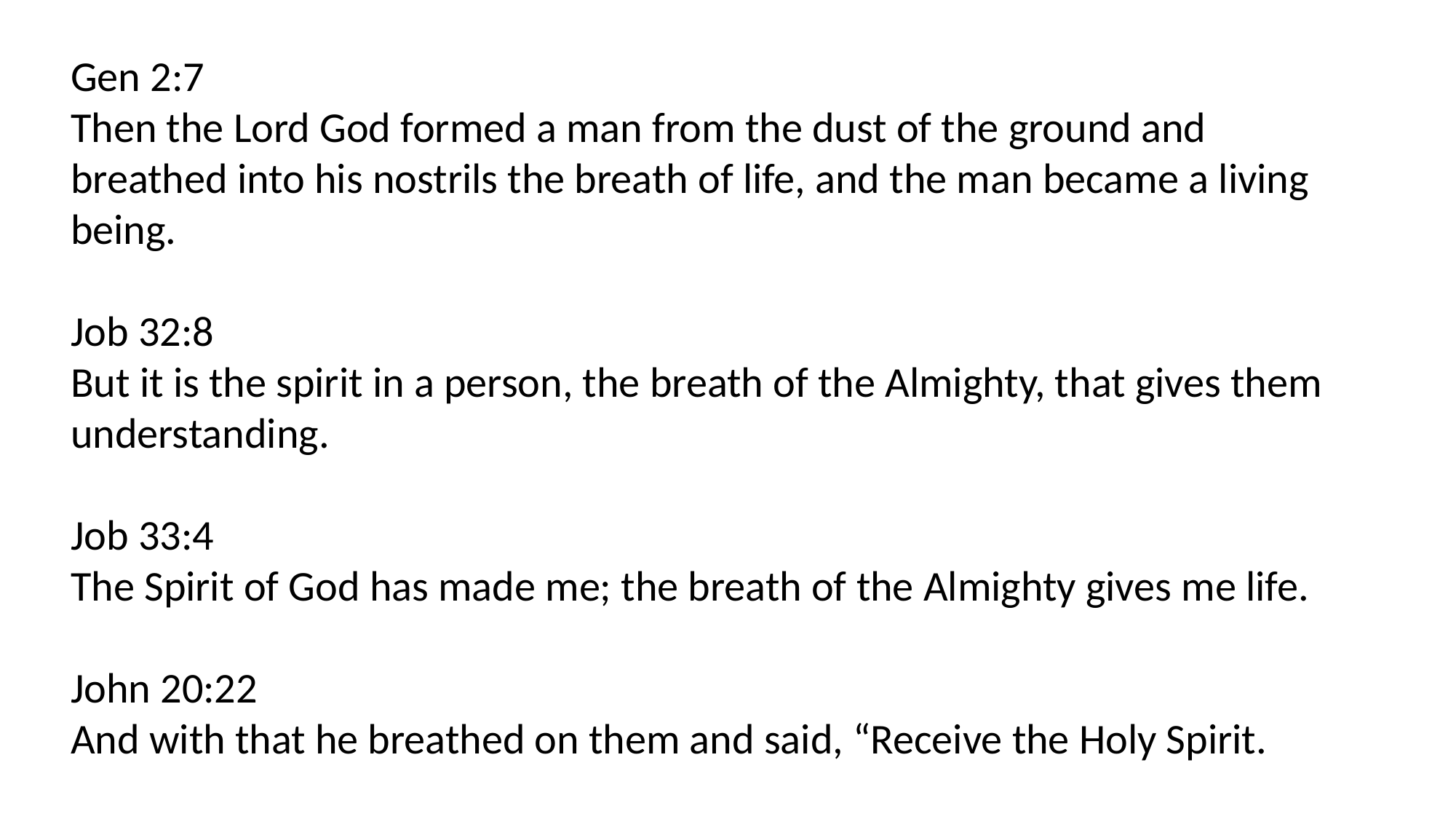

Gen 2:7
Then the Lord God formed a man from the dust of the ground and breathed into his nostrils the breath of life, and the man became a living being.

Job 32:8
But it is the spirit in a person, the breath of the Almighty, that gives them understanding.

Job 33:4
The Spirit of God has made me; the breath of the Almighty gives me life.

John 20:22
And with that he breathed on them and said, “Receive the Holy Spirit.